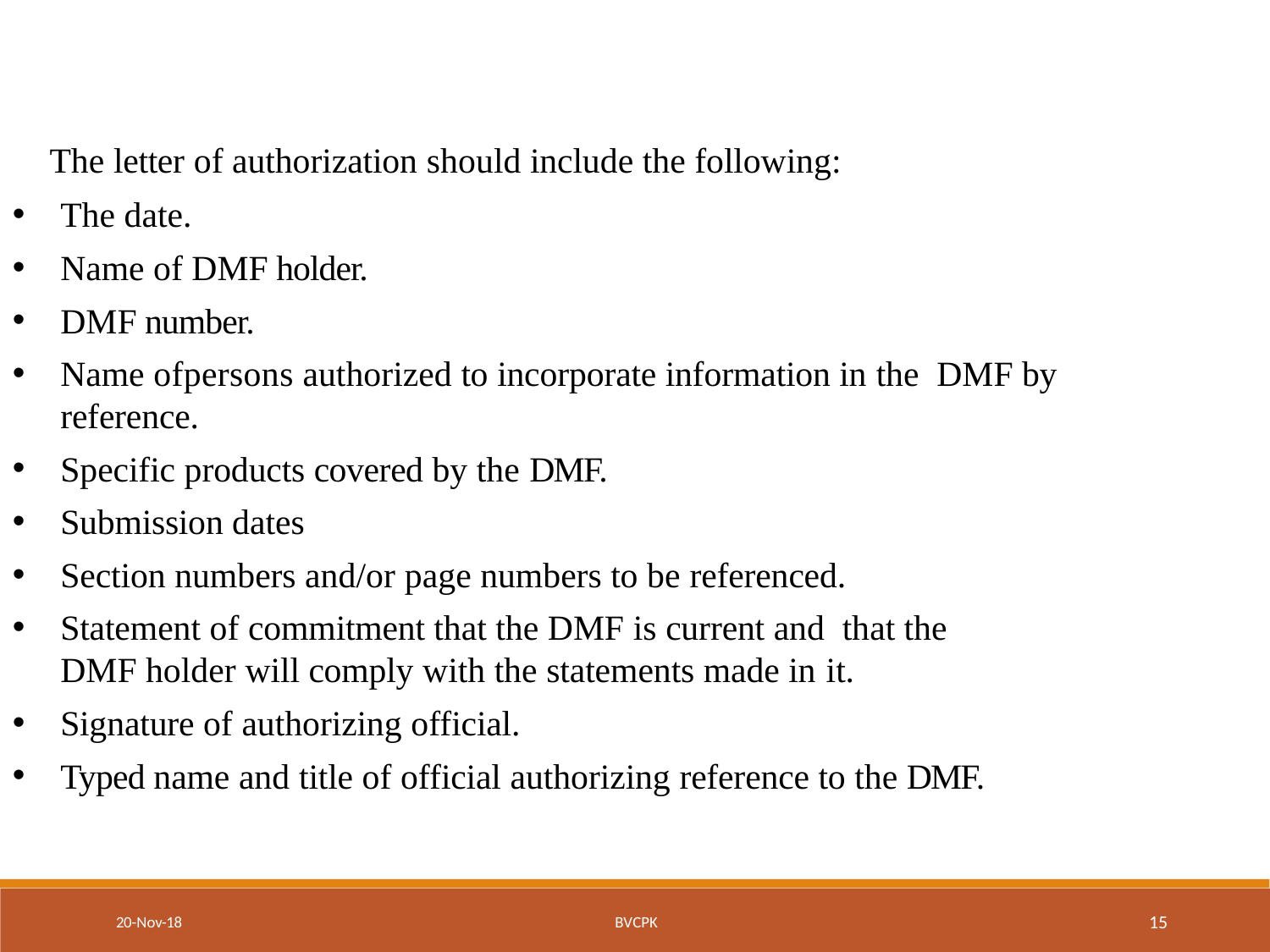

The letter of authorization should include the following:
The date.
Name of DMF holder.
DMF number.
Name ofpersons authorized to incorporate information in the DMF by reference.
Specific products covered by the DMF.
Submission dates
Section numbers and/or page numbers to be referenced.
Statement of commitment that the DMF is current and that the
DMF holder will comply with the statements made in it.
Signature of authorizing official.
Typed name and title of official authorizing reference to the DMF.
15
20-Nov-18
BVCPK